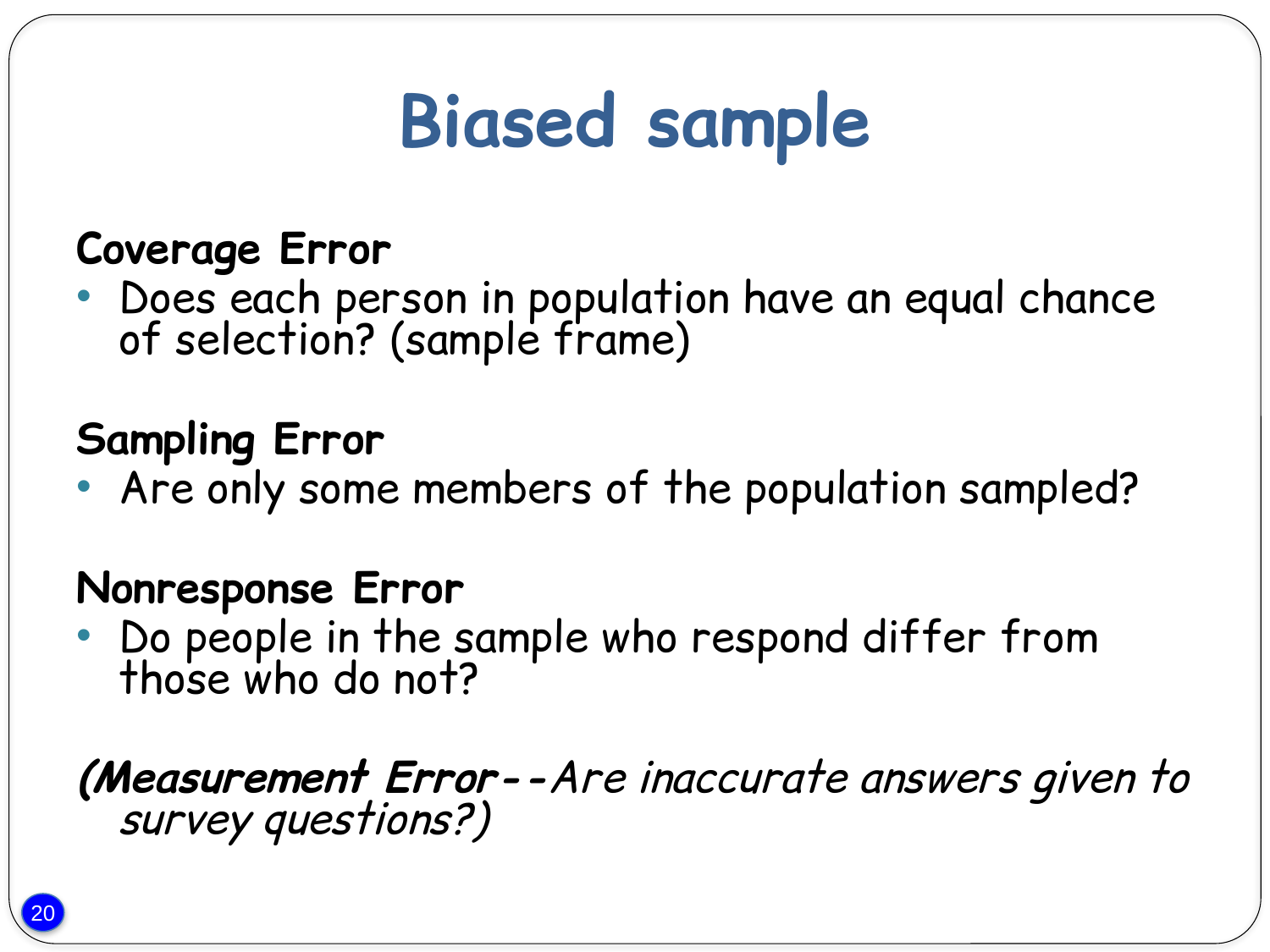

# Biased sample
Coverage Error
Does each person in population have an equal chance of selection? (sample frame)

Sampling Error
Are only some members of the population sampled?

Nonresponse Error
Do people in the sample who respond differ from those who do not?

(Measurement Error--Are inaccurate answers given to survey questions?)